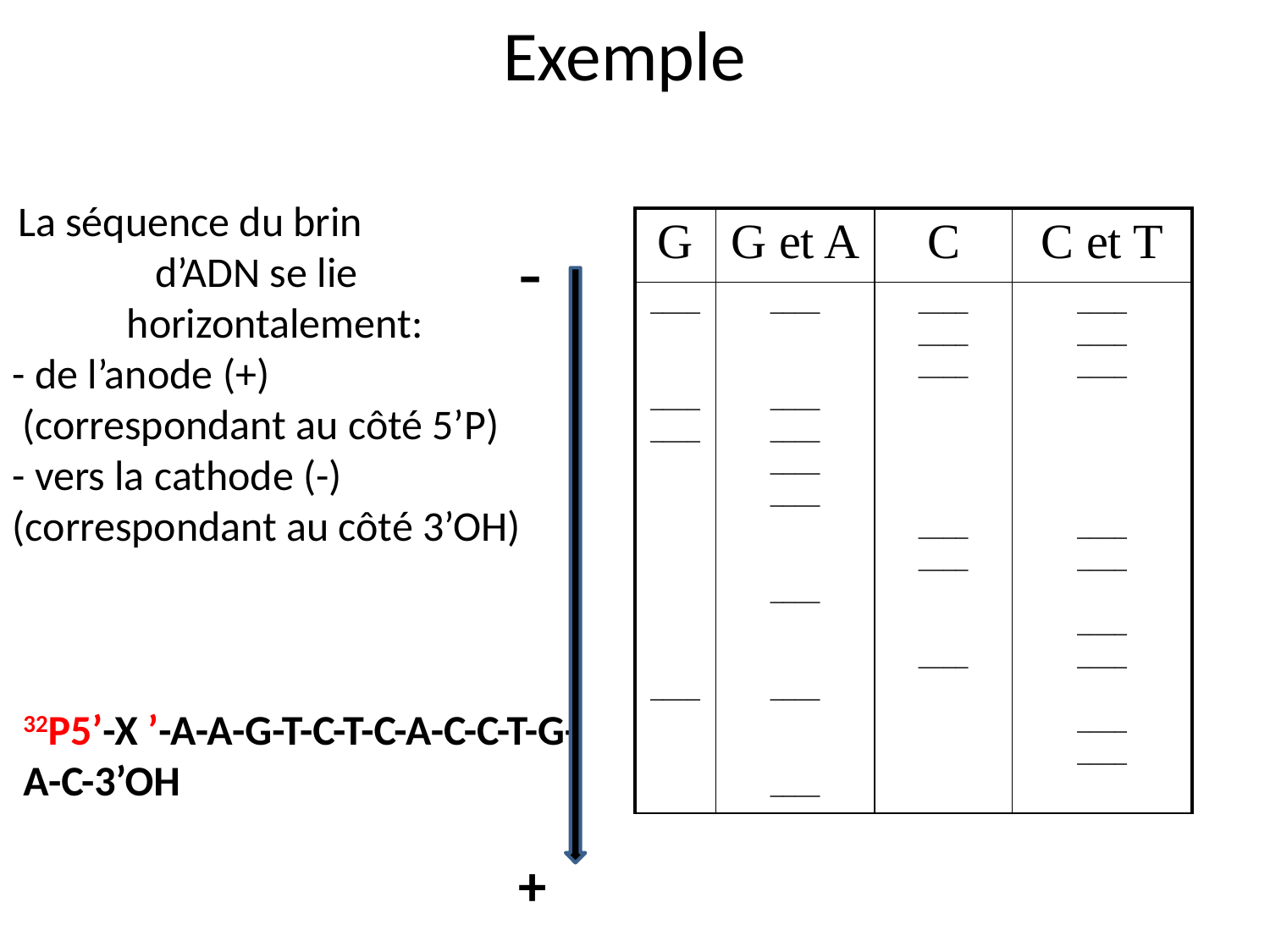

Exemple
 La séquence du brin
               d’ADN se lie
            horizontalement:
- de l’anode (+)
 (correspondant au côté 5’P)
- vers la cathode (-)
(correspondant au côté 3’OH)
| G | G et A | C | C et T |
| --- | --- | --- | --- |
| \_\_\_\_ \_\_\_\_ \_\_\_\_ \_\_\_\_ | \_\_\_\_ \_\_\_\_ \_\_\_\_ \_\_\_\_ \_\_\_\_ \_\_\_\_ \_\_\_\_ \_\_\_\_ | \_\_\_\_ \_\_\_\_ \_\_\_\_ \_\_\_\_ \_\_\_\_ \_\_\_\_ | \_\_\_\_ \_\_\_\_ \_\_\_\_ \_\_\_\_ \_\_\_\_ \_\_\_\_ \_\_\_\_ \_\_\_\_ \_\_\_\_ |
-

+
32P5’-X ’-A-A-G-T-C-T-C-A-C-C-T-G-A-C-3’OH